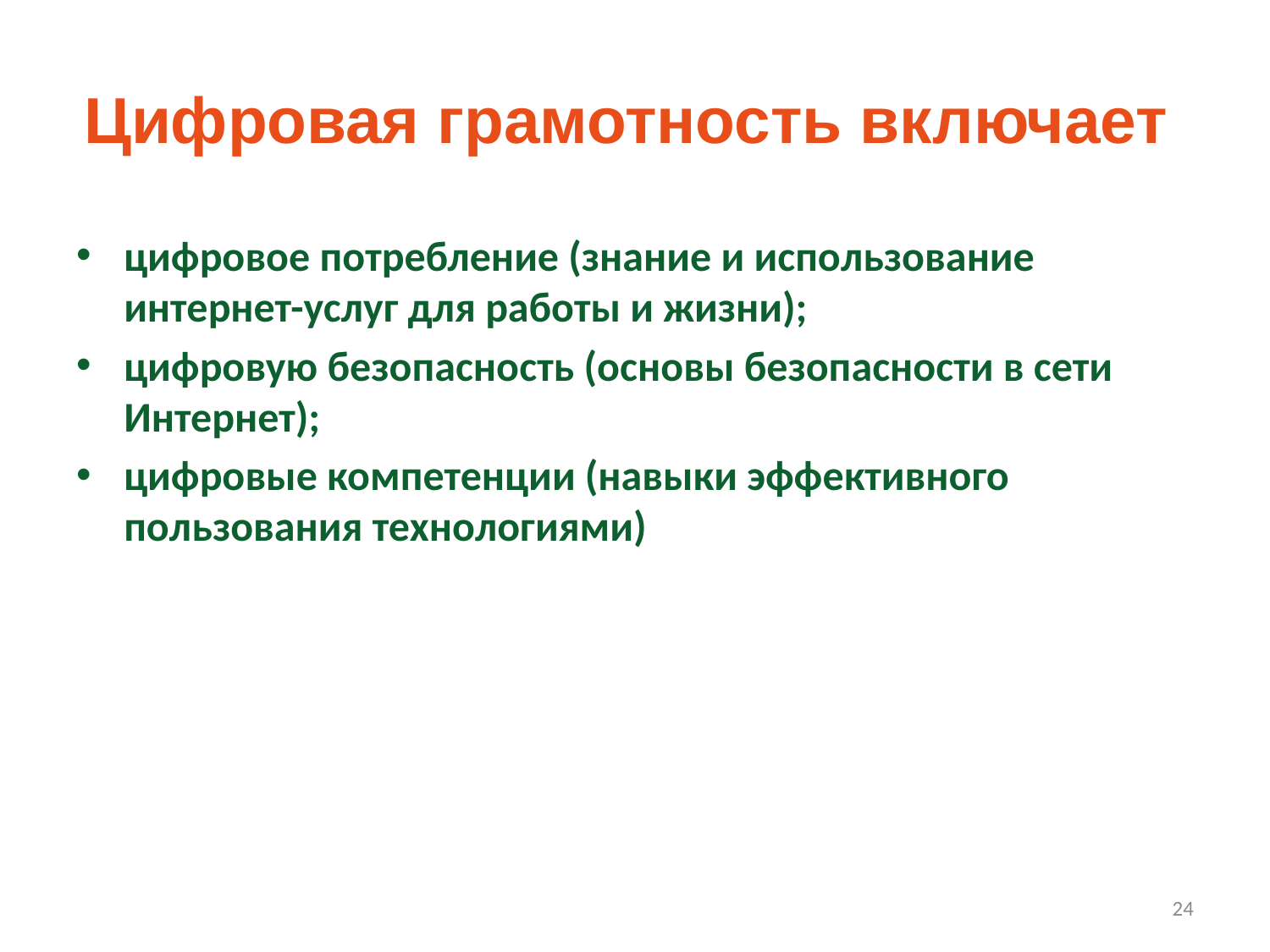

# Цифровая грамотность включает
цифровое потребление (знание и использование интернет-услуг для работы и жизни);
цифровую безопасность (основы безопасности в сети Интернет);
цифровые компетенции (навыки эффективного пользования технологиями)
24